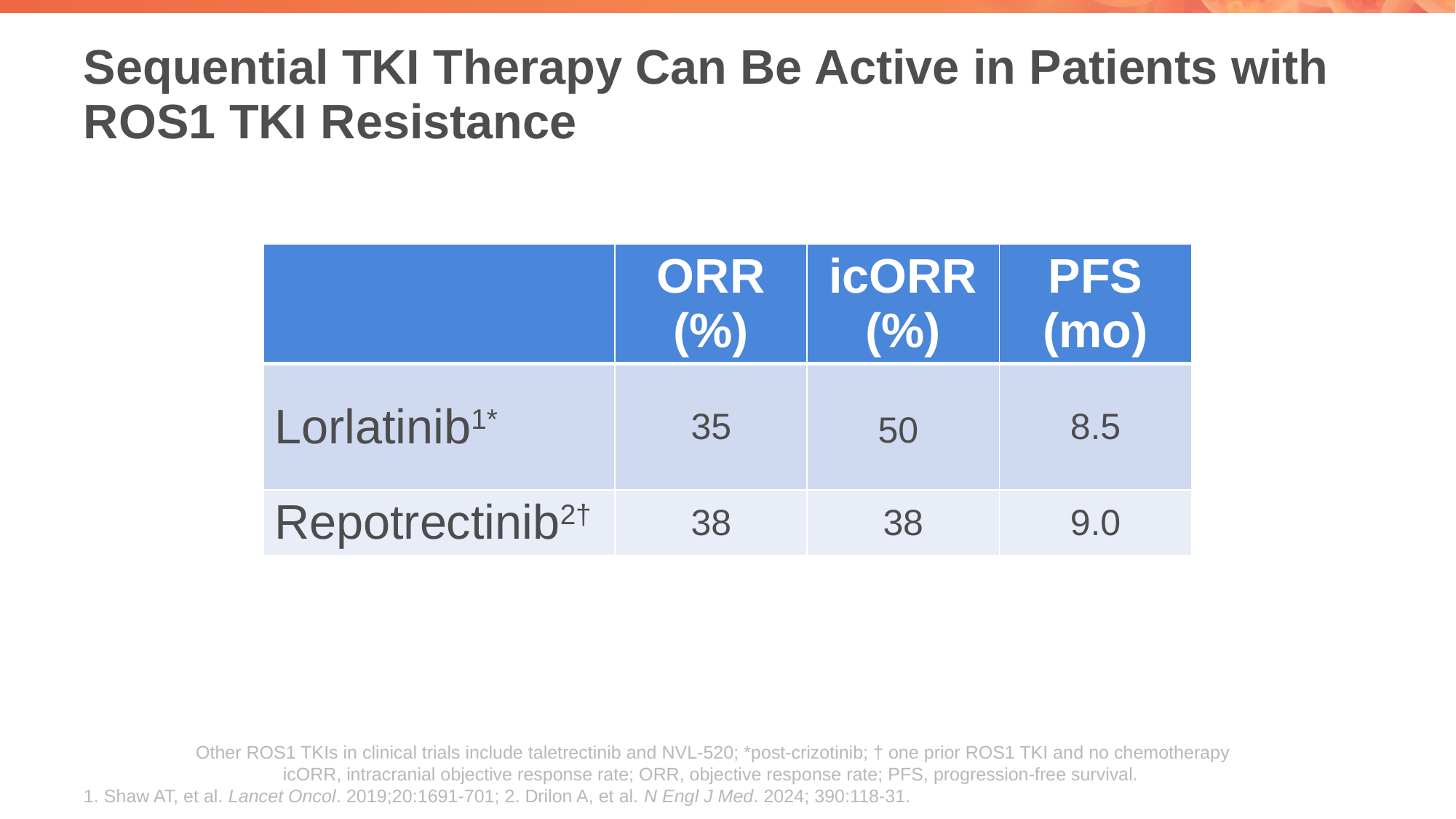

# Sequential TKI Therapy Can Be Active in Patients with ROS1 TKI Resistance
|  | ORR (%) | icORR (%) | PFS (mo) |
| --- | --- | --- | --- |
| Lorlatinib1\* | 35 | 50 | 8.5 |
| Repotrectinib2† | 38 | 38 | 9.0 |
Other ROS1 TKIs in clinical trials include taletrectinib and NVL-520; *post-crizotinib; † one prior ROS1 TKI and no chemotherapy
icORR, intracranial objective response rate; ORR, objective response rate; PFS, progression-free survival.
1. Shaw AT, et al. Lancet Oncol. 2019;20:1691-701; 2. Drilon A, et al. N Engl J Med. 2024; 390:118-31.